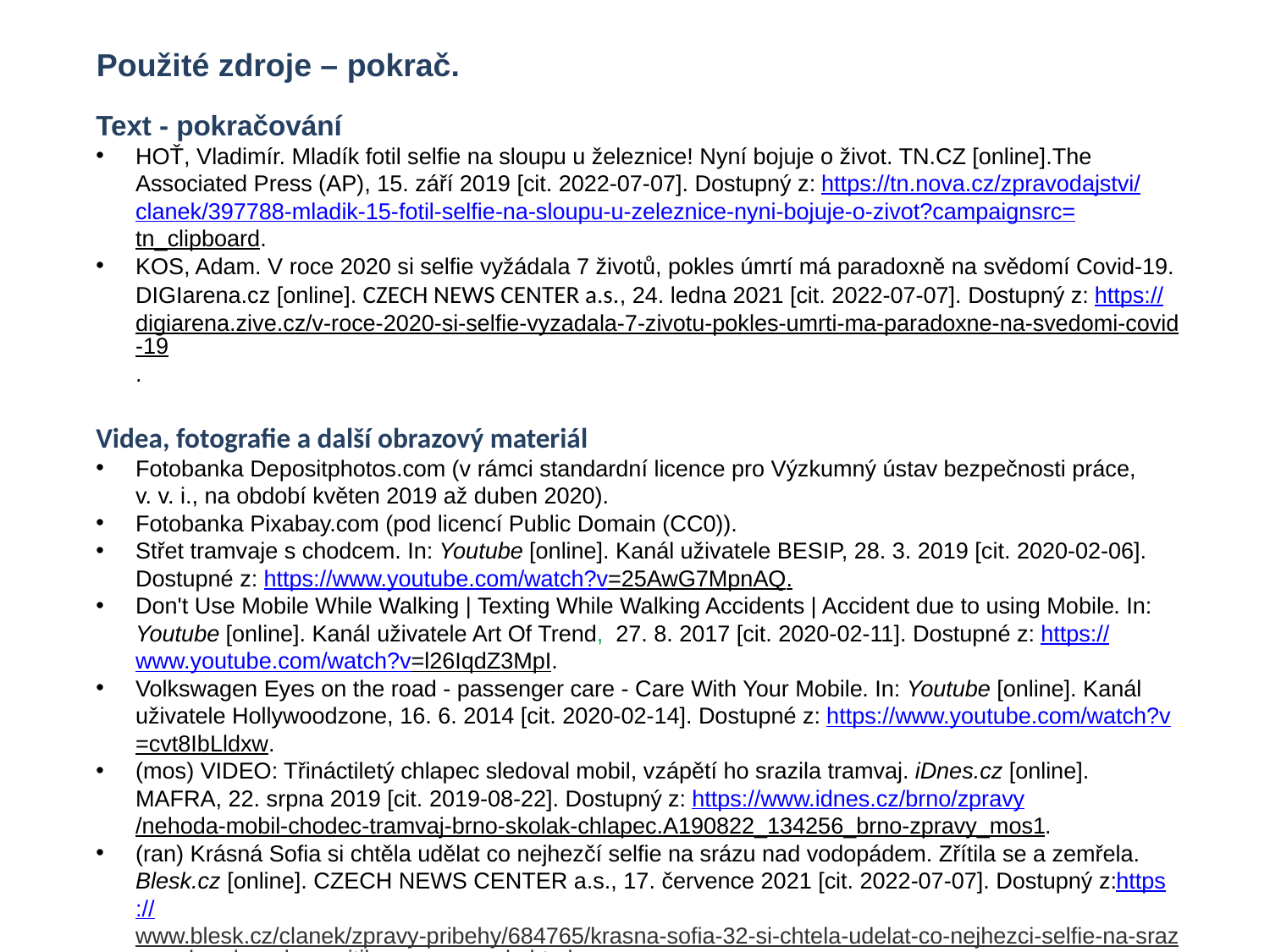

Použité zdroje – pokrač.

Text - pokračování
HOŤ, Vladimír. Mladík fotil selfie na sloupu u železnice! Nyní bojuje o život. TN.CZ [online].The Associated Press (AP), 15. září 2019 [cit. 2022-07-07]. Dostupný z: https://tn.nova.cz/zpravodajstvi/clanek/397788-mladik-15-fotil-selfie-na-sloupu-u-zeleznice-nyni-bojuje-o-zivot?campaignsrc=tn_clipboard.
KOS, Adam. V roce 2020 si selfie vyžádala 7 životů, pokles úmrtí má paradoxně na svědomí Covid-19. DIGIarena.cz [online]. CZECH NEWS CENTER a.s., 24. ledna 2021 [cit. 2022-07-07]. Dostupný z: https://digiarena.zive.cz/v-roce-2020-si-selfie-vyzadala-7-zivotu-pokles-umrti-ma-paradoxne-na-svedomi-covid-19.

Videa, fotografie a další obrazový materiál
Fotobanka Depositphotos.com (v rámci standardní licence pro Výzkumný ústav bezpečnosti práce,
v. v. i., na období květen 2019 až duben 2020).
Fotobanka Pixabay.com (pod licencí Public Domain (CC0)).
Střet tramvaje s chodcem. In: Youtube [online]. Kanál uživatele BESIP, 28. 3. 2019 [cit. 2020-02-06]. Dostupné z: https://www.youtube.com/watch?v=25AwG7MpnAQ.
Don't Use Mobile While Walking | Texting While Walking Accidents | Accident due to using Mobile. In: Youtube [online]. Kanál uživatele Art Of Trend,  27. 8. 2017 [cit. 2020-02-11]. Dostupné z: https://www.youtube.com/watch?v=l26IqdZ3MpI.
Volkswagen Eyes on the road - passenger care - Care With Your Mobile. In: Youtube [online]. Kanál uživatele Hollywoodzone, 16. 6. 2014 [cit. 2020-02-14]. Dostupné z: https://www.youtube.com/watch?v=cvt8IbLldxw.
(mos) VIDEO: Třináctiletý chlapec sledoval mobil, vzápětí ho srazila tramvaj. iDnes.cz [online]. MAFRA, 22. srpna 2019 [cit. 2019-08-22]. Dostupný z: https://www.idnes.cz/brno/zpravy/nehoda-mobil-chodec-tramvaj-brno-skolak-chlapec.A190822_134256_brno-zpravy_mos1.
(ran) Krásná Sofia si chtěla udělat co nejhezčí selfie na srázu nad vodopádem. Zřítila se a zemřela. Blesk.cz [online]. CZECH NEWS CENTER a.s., 17. července 2021 [cit. 2022-07-07]. Dostupný z:https://www.blesk.cz/clanek/zpravy-pribehy/684765/krasna-sofia-32-si-chtela-udelat-co-nejhezci-selfie-na-srazu-nad-vodopadem-zritila-se-a-zemrela.html.